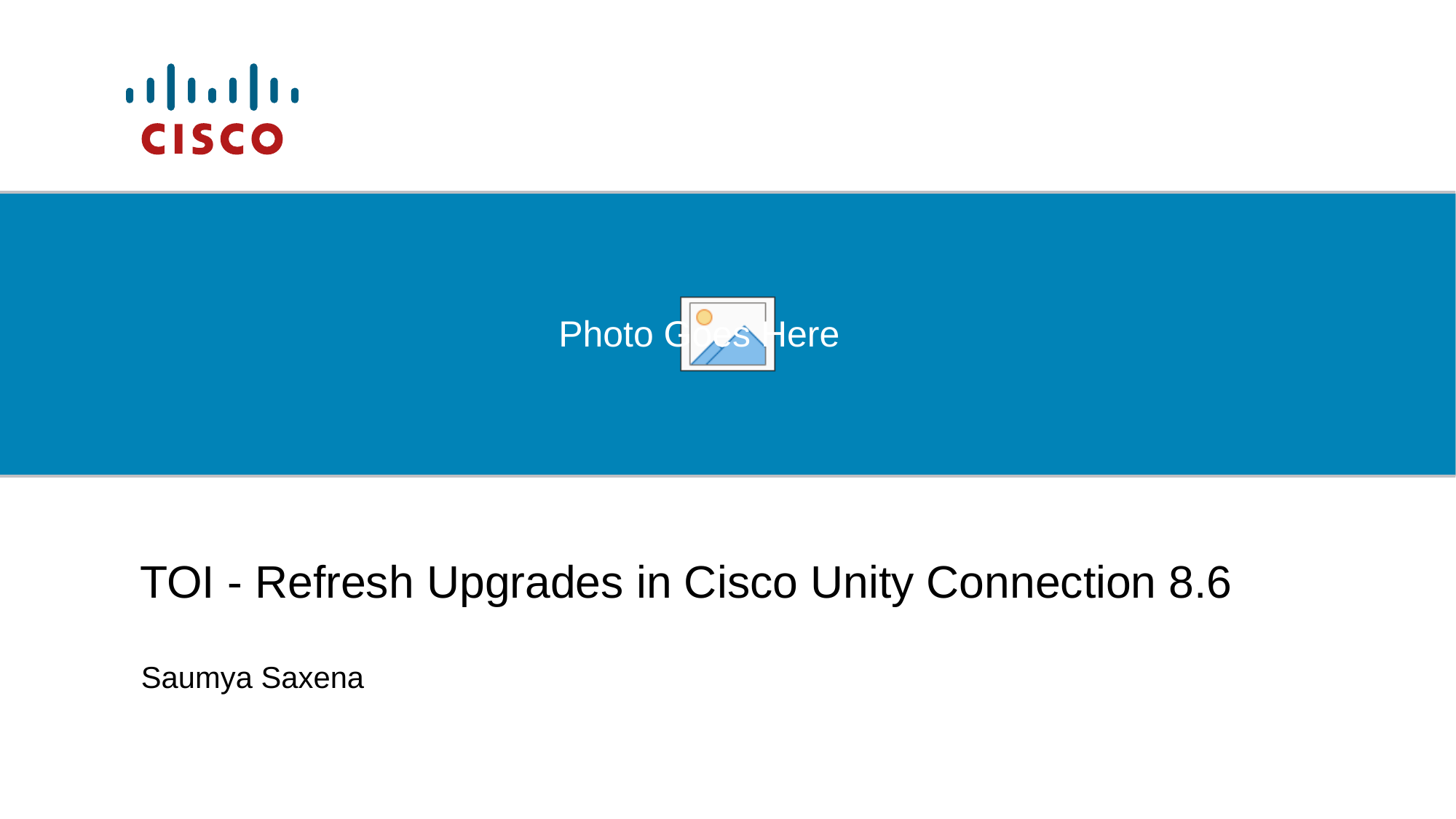

# TOI - Refresh Upgrades in Cisco Unity Connection 8.6
Saumya Saxena